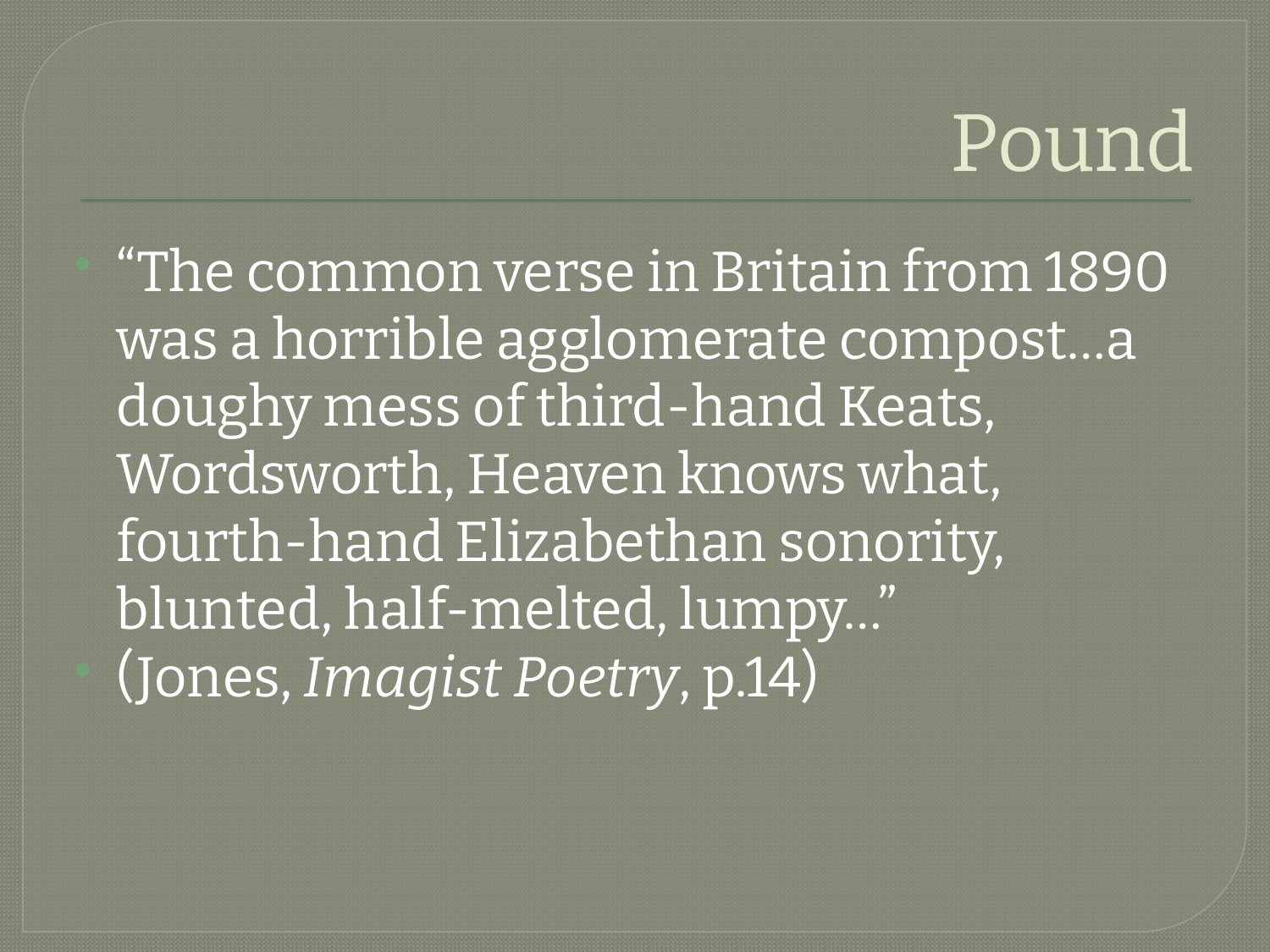

# Pound
“The common verse in Britain from 1890 was a horrible agglomerate compost…a doughy mess of third-hand Keats, Wordsworth, Heaven knows what, fourth-hand Elizabethan sonority, blunted, half-melted, lumpy…”
(Jones, Imagist Poetry, p.14)